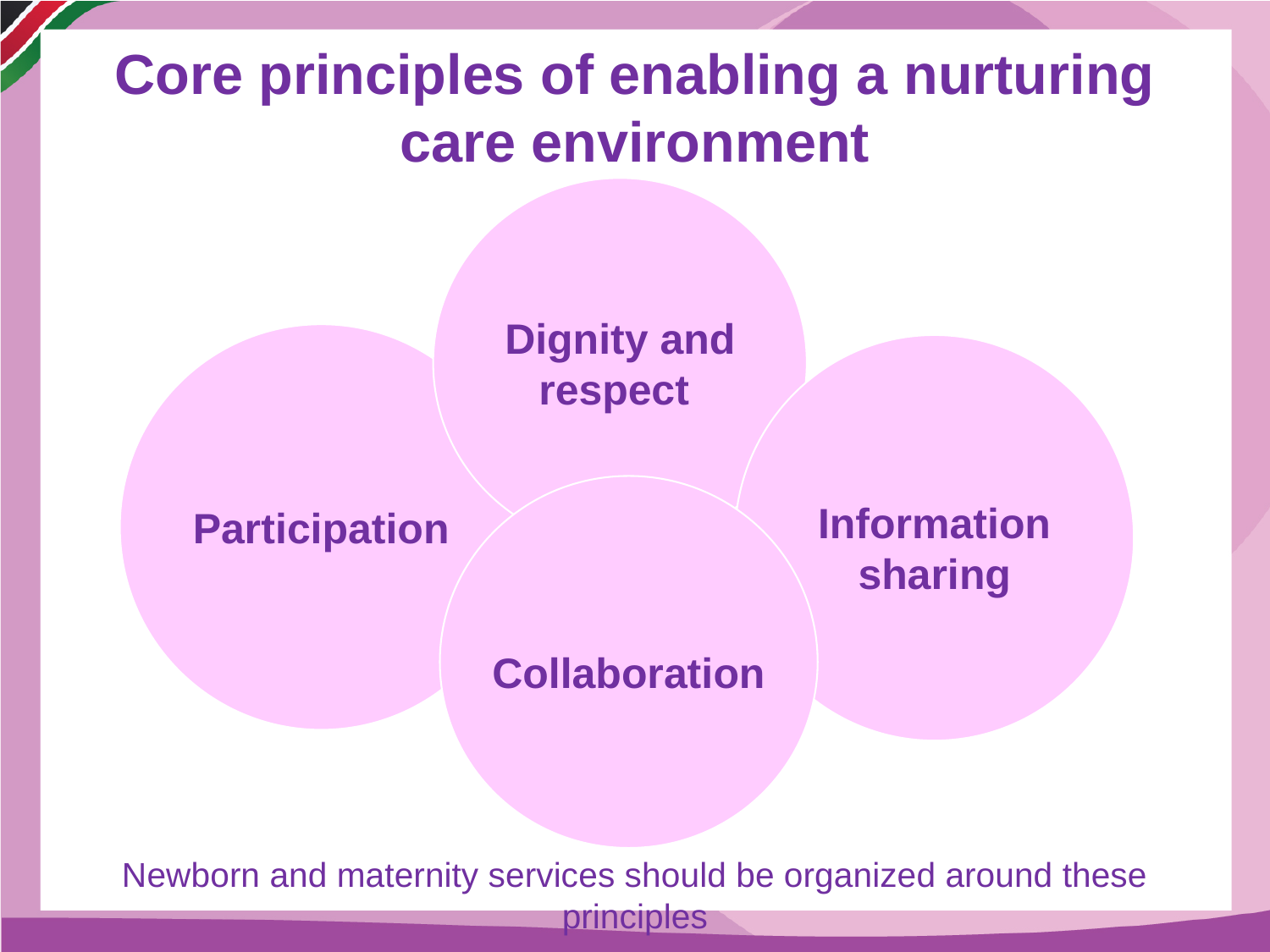

Core principles of enabling a nurturing care environment
Dignity and respect
Participation
Information sharing
Collaboration
Newborn and maternity services should be organized around these principles